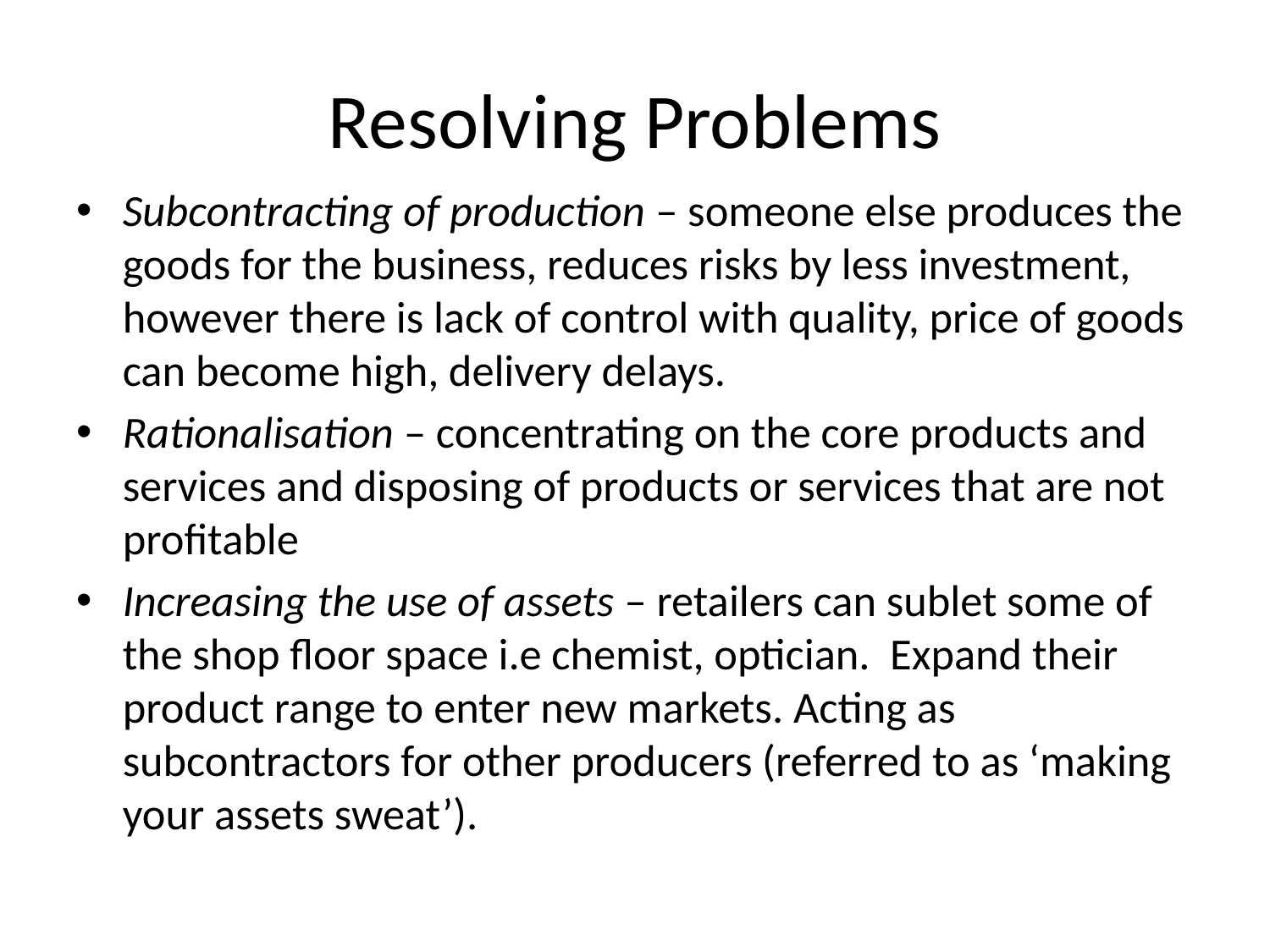

# Resolving Problems
Subcontracting of production – someone else produces the goods for the business, reduces risks by less investment, however there is lack of control with quality, price of goods can become high, delivery delays.
Rationalisation – concentrating on the core products and services and disposing of products or services that are not profitable
Increasing the use of assets – retailers can sublet some of the shop floor space i.e chemist, optician.  Expand their product range to enter new markets. Acting as subcontractors for other producers (referred to as ‘making your assets sweat’).